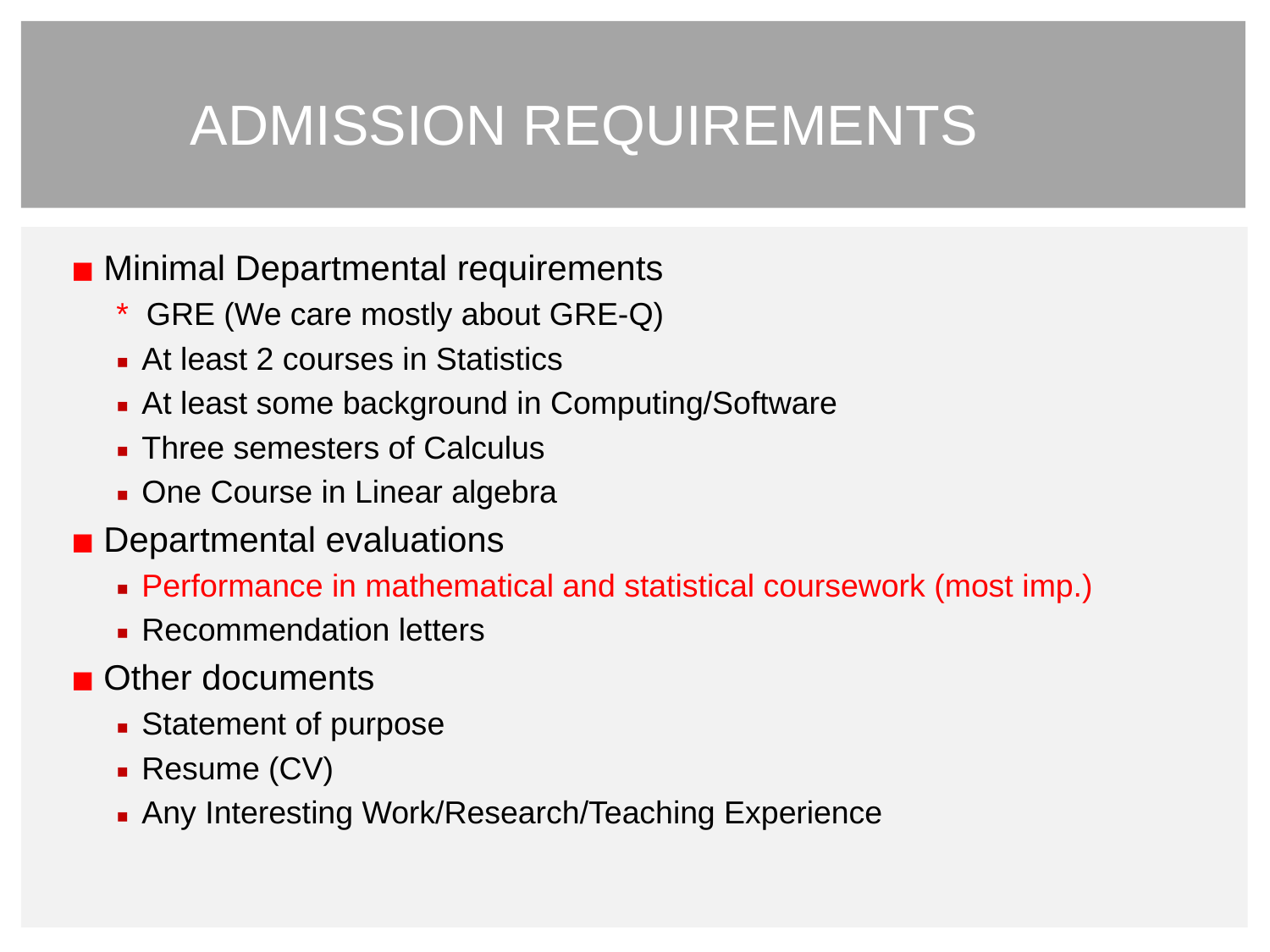

# ADMISSION REQUIREMENTS
Minimal Departmental requirements
*  GRE (We care mostly about GRE-Q)
At least 2 courses in Statistics
At least some background in Computing/Software
Three semesters of Calculus
One Course in Linear algebra
Departmental evaluations
Performance in mathematical and statistical coursework (most imp.)
Recommendation letters
Other documents
Statement of purpose
Resume (CV)
Any Interesting Work/Research/Teaching Experience